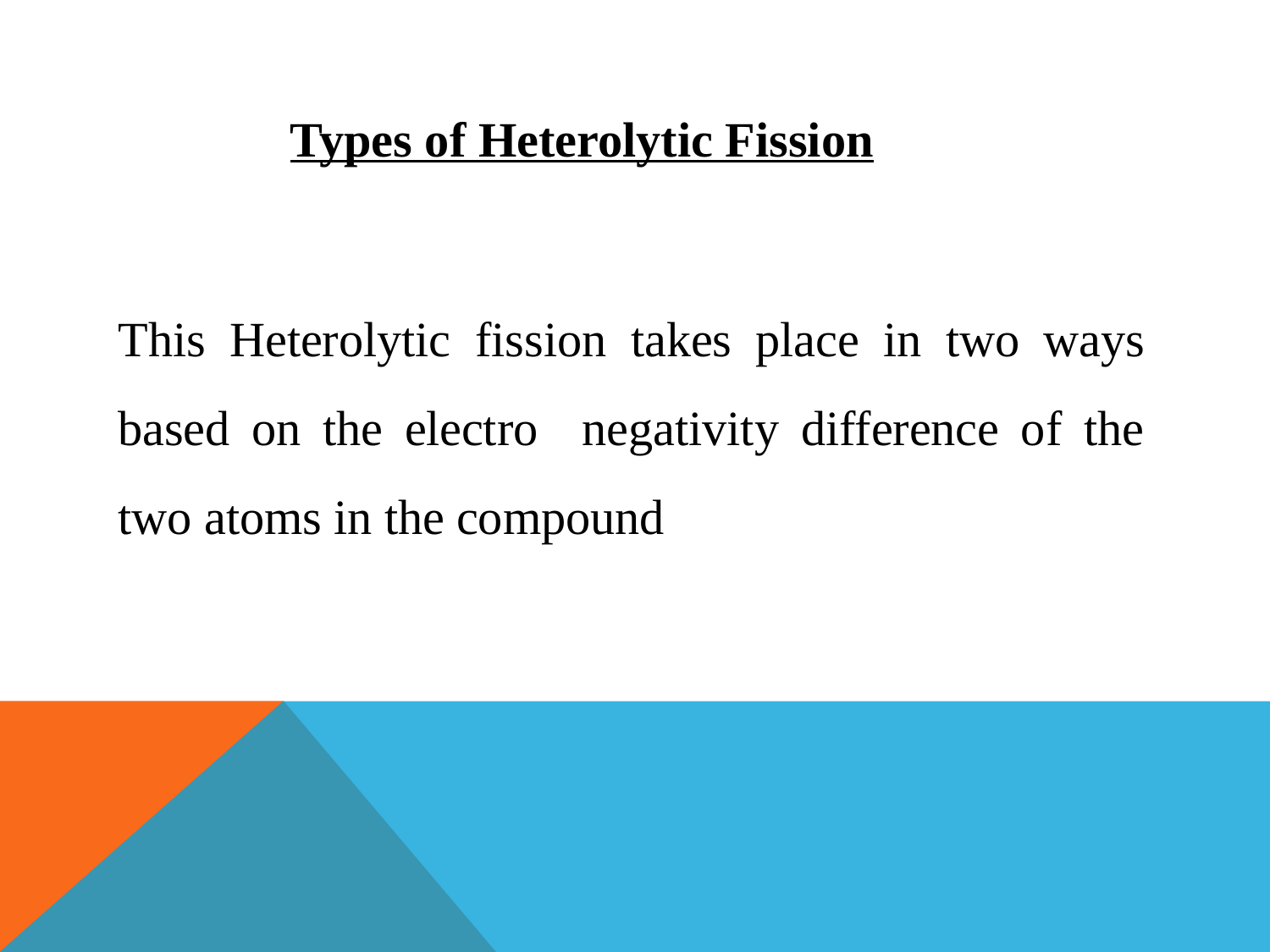

Types of Heterolytic Fission

# This Heterolytic fission takes place in two ways based on the electro  negativity difference of the two atoms in the compound